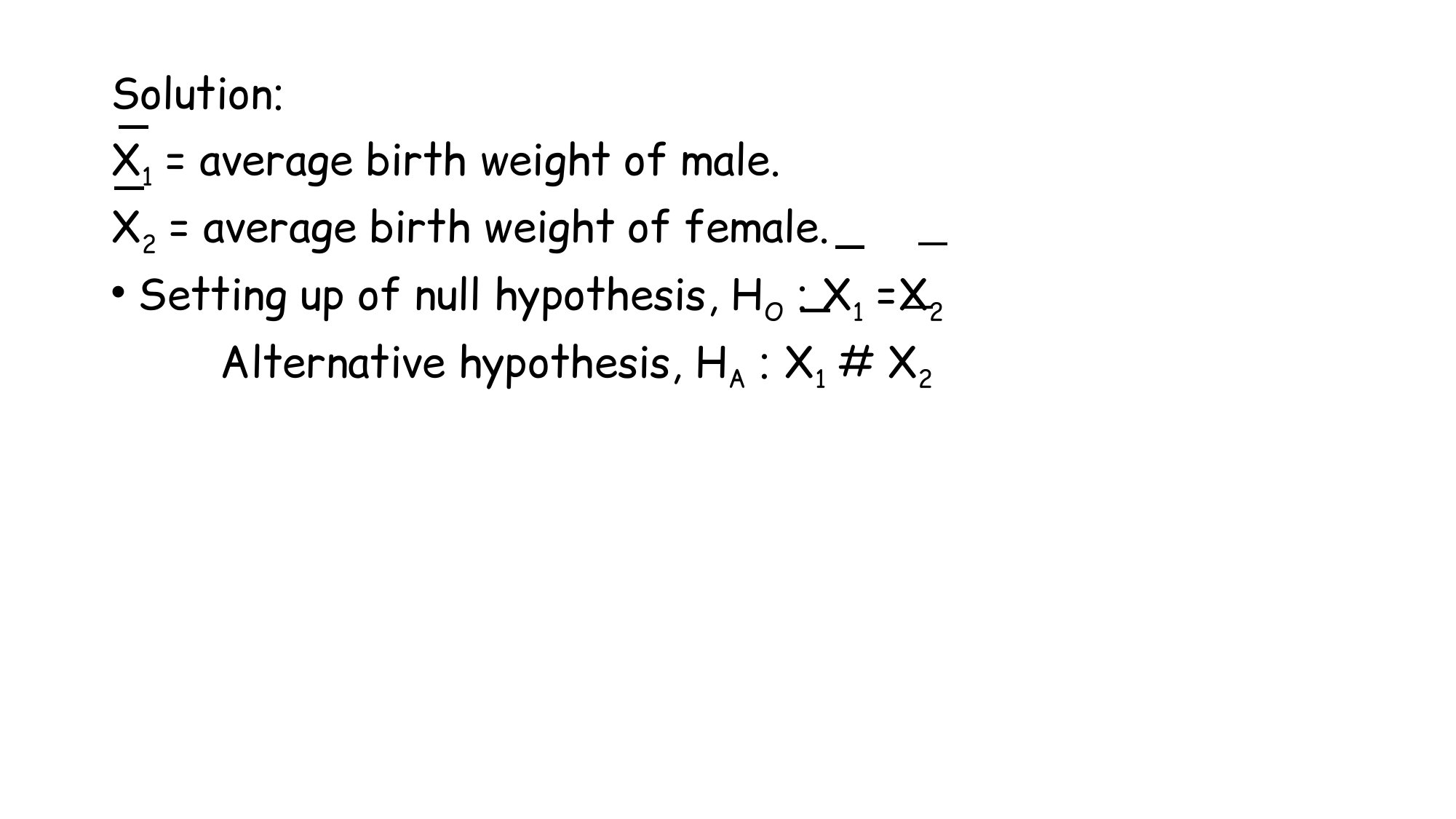

Solution:
X1 = average birth weight of male.
X2 = average birth weight of female.
Setting up of null hypothesis, HO : X1 =X2
	Alternative hypothesis, HA : X1 # X2